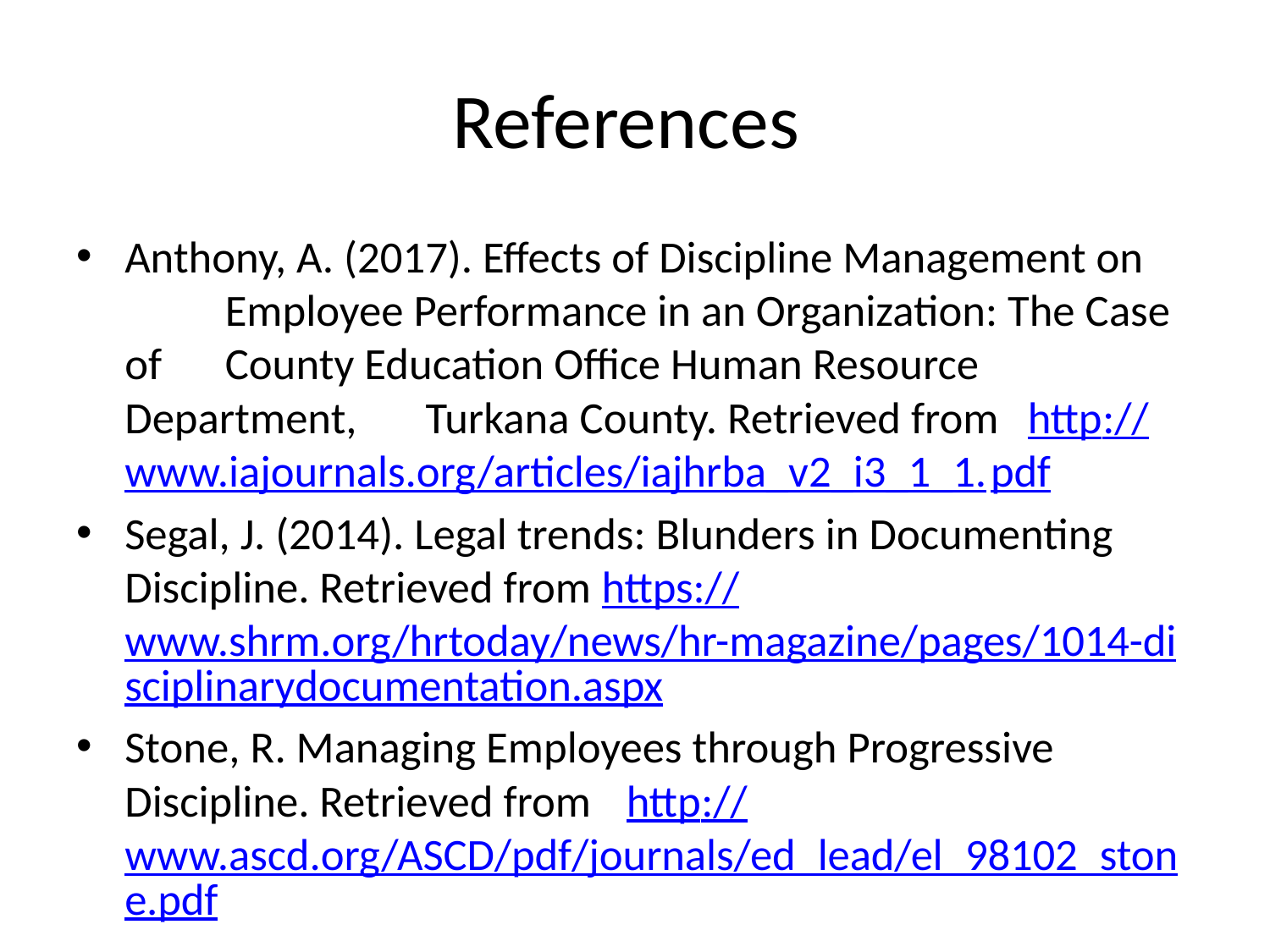

# References
Anthony, A. (2017). Effects of Discipline Management on	Employee Performance in an Organization: The Case of	County Education Office Human Resource Department,	Turkana County. Retrieved from	http://www.iajournals.org/articles/iajhrba_v2_i3_1_1	.pdf
Segal, J. (2014). Legal trends: Blunders in Documenting	Discipline. Retrieved from https://www.shrm.org/hr	today/news/hr-magazine/pages/1014-disciplinary	documentation.aspx
Stone, R. Managing Employees through Progressive	Discipline. Retrieved from	http://www.ascd.org/ASCD/pdf/journals/ed_lead/el_	98102_stone.pdf